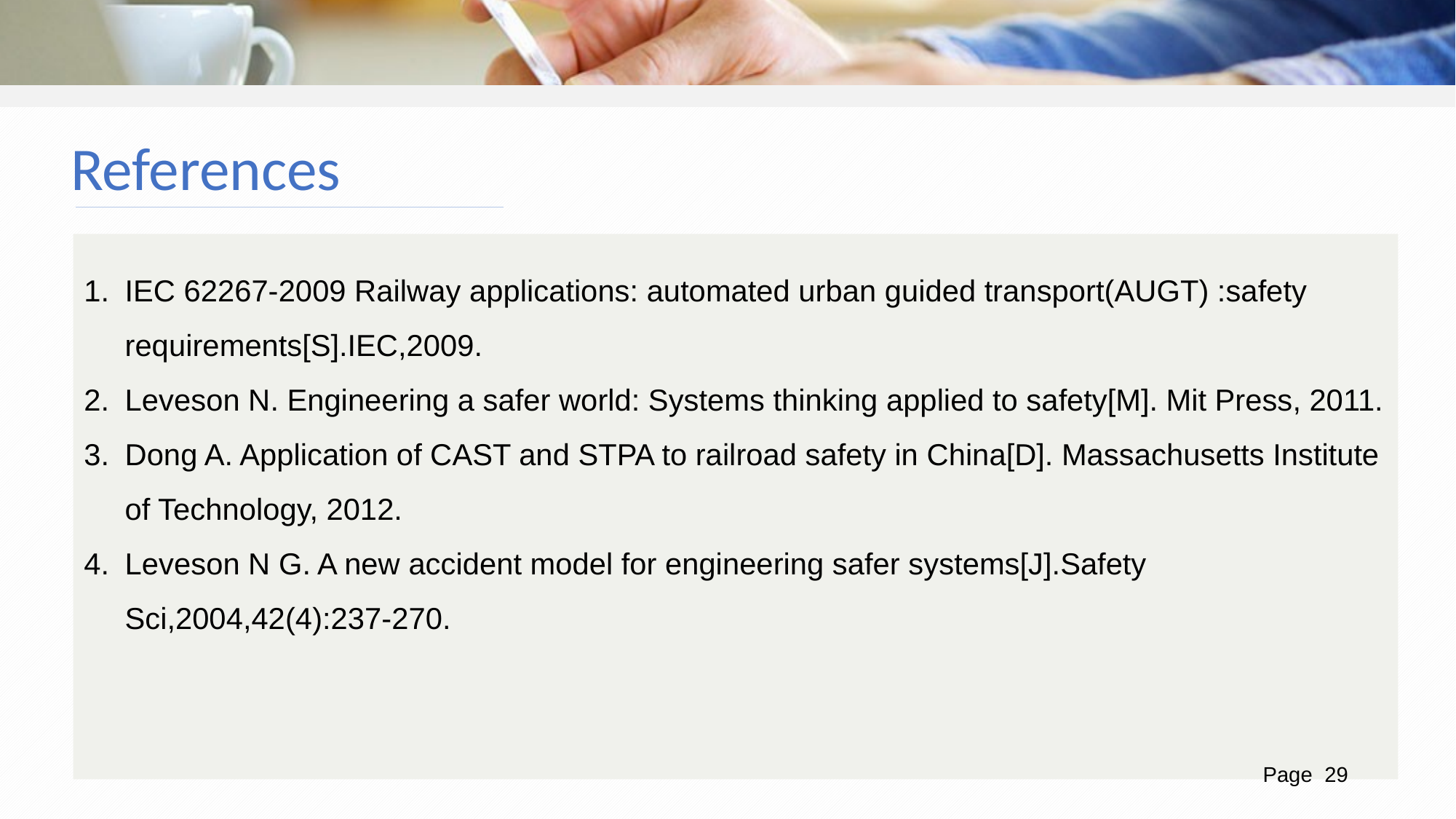

# References

IEC 62267-2009 Railway applications: automated urban guided transport(AUGT) :safety requirements[S].IEC,2009.
Leveson N. Engineering a safer world: Systems thinking applied to safety[M]. Mit Press, 2011.
Dong A. Application of CAST and STPA to railroad safety in China[D]. Massachusetts Institute of Technology, 2012.
Leveson N G. A new accident model for engineering safer systems[J].Safety Sci,2004,42(4):237-270.
Page  29